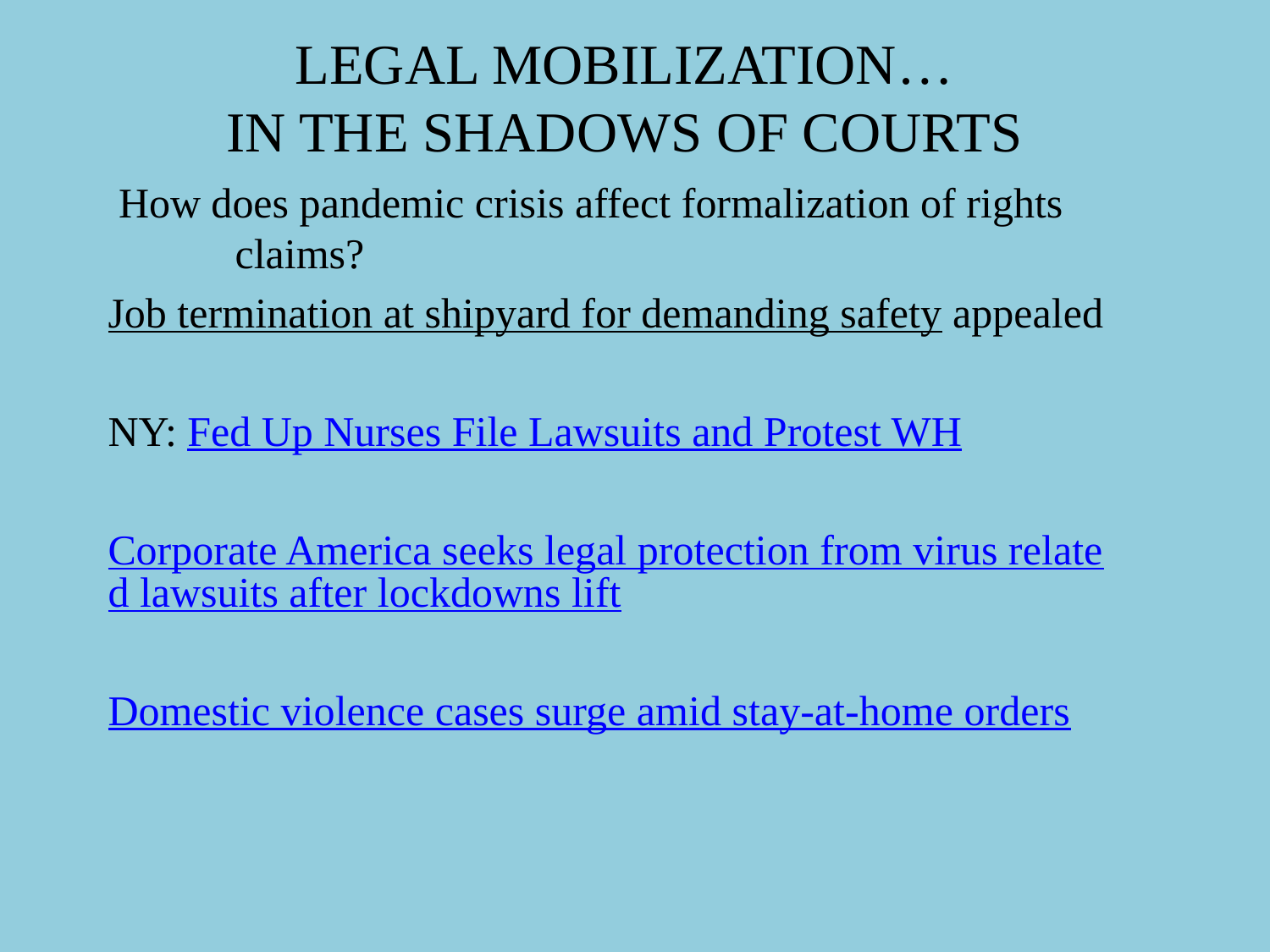

# LEGAL MOBILIZATION… IN THE SHADOWS OF COURTS
 How does pandemic crisis affect formalization of rights 	claims?
Job termination at shipyard for demanding safety appealed

NY: Fed Up Nurses File Lawsuits and Protest WH

Corporate America seeks legal protection from virus related lawsuits after lockdowns lift

Domestic violence cases surge amid stay-at-home orders